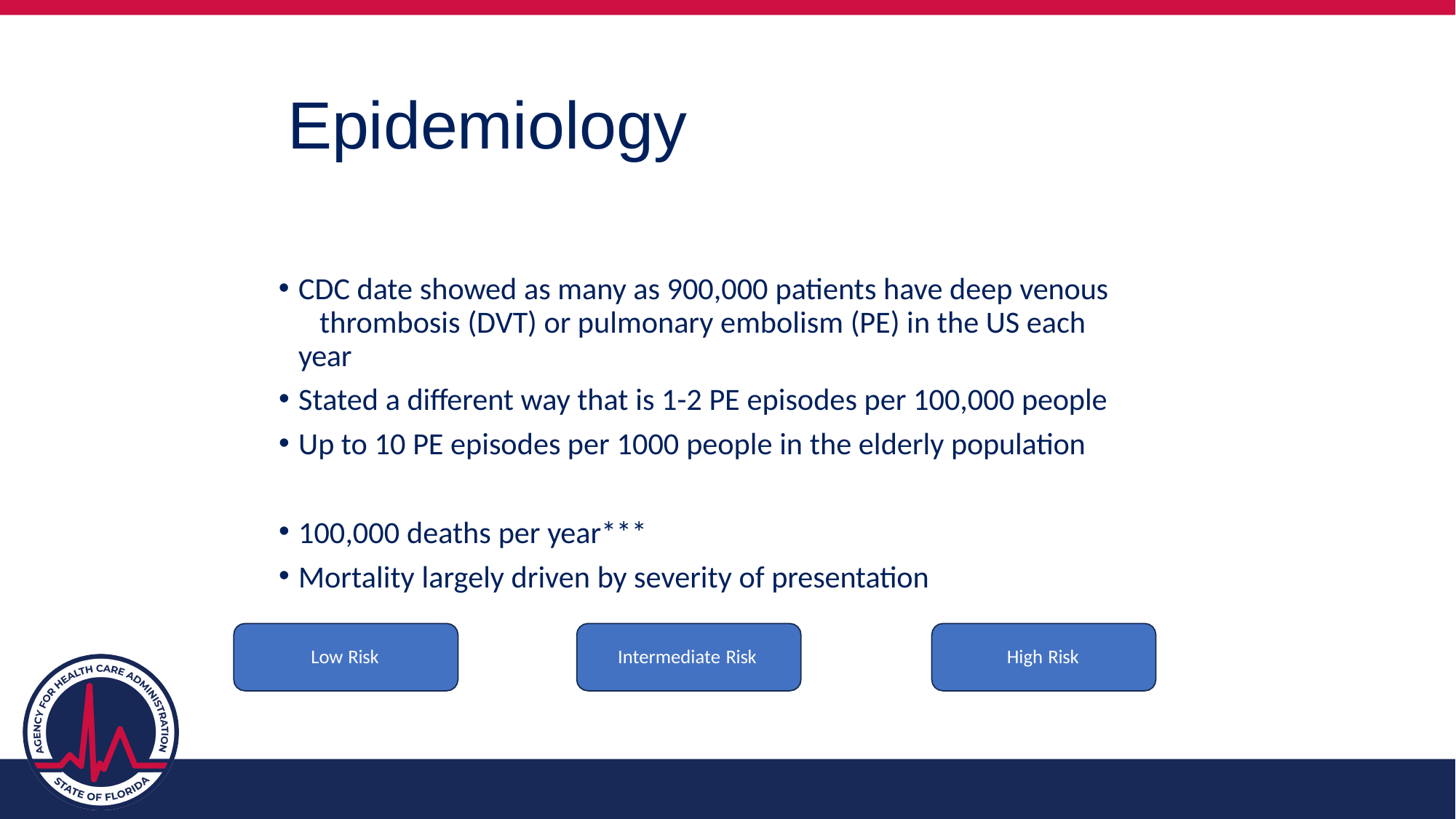

# Epidemiology
CDC date showed as many as 900,000 patients have deep venous 	thrombosis (DVT) or pulmonary embolism (PE) in the US each year
Stated a different way that is 1-2 PE episodes per 100,000 people
Up to 10 PE episodes per 1000 people in the elderly population

100,000 deaths per year***
Mortality largely driven by severity of presentation

Low Risk
Intermediate Risk
High Risk